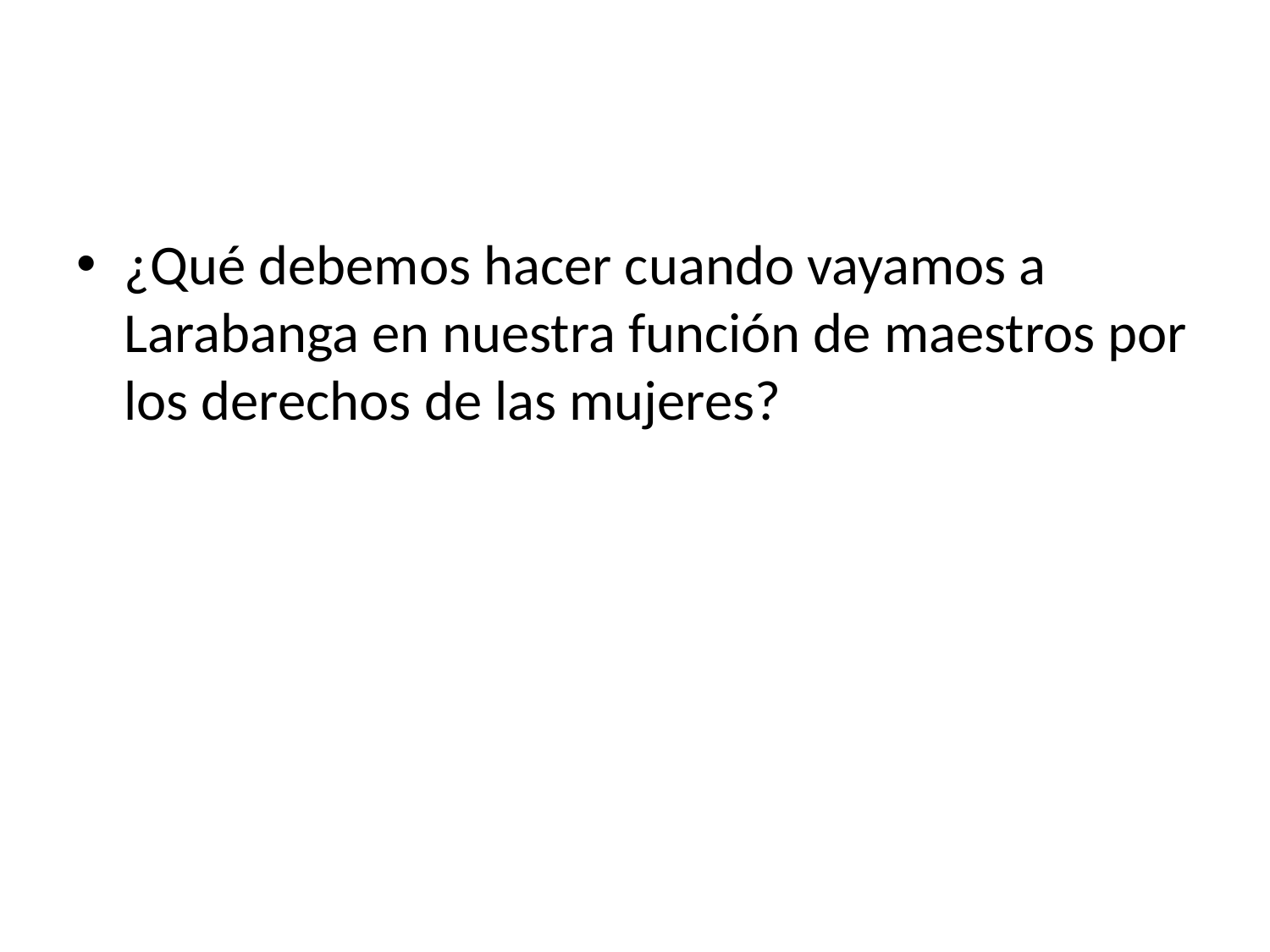

#
¿Qué debemos hacer cuando vayamos a Larabanga en nuestra función de maestros por los derechos de las mujeres?